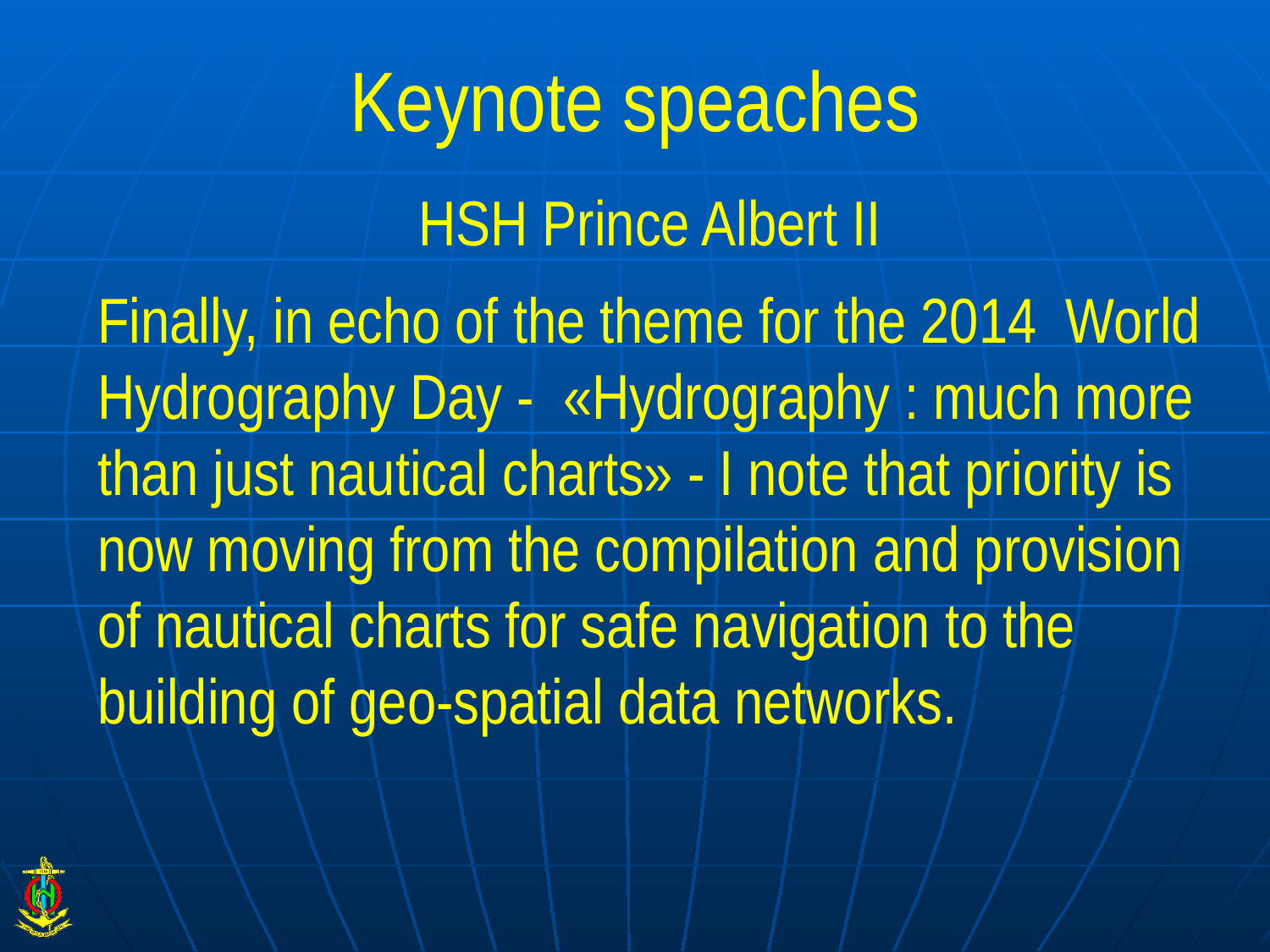

# Keynote speaches
HSH Prince Albert II
Finally, in echo of the theme for the 2014  World Hydrography Day -  «Hydrography : much more than just nautical charts» - I note that priority is now moving from the compilation and provision of nautical charts for safe navigation to the building of geo-spatial data networks.